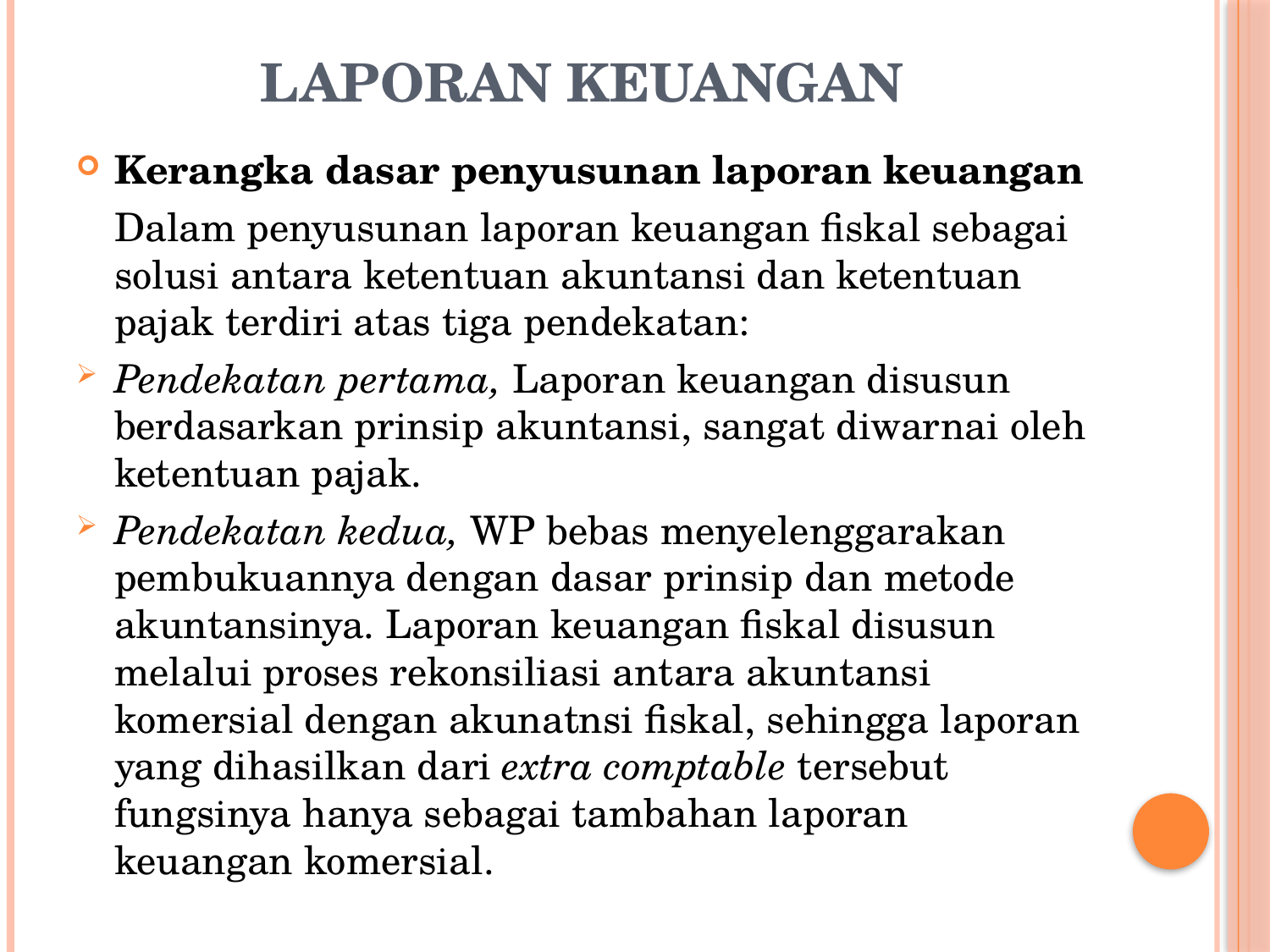

# Laporan Keuangan
Kerangka dasar penyusunan laporan keuangan
	Dalam penyusunan laporan keuangan fiskal sebagai solusi antara ketentuan akuntansi dan ketentuan pajak terdiri atas tiga pendekatan:
Pendekatan pertama, Laporan keuangan disusun berdasarkan prinsip akuntansi, sangat diwarnai oleh ketentuan pajak.
Pendekatan kedua, WP bebas menyelenggarakan pembukuannya dengan dasar prinsip dan metode akuntansinya. Laporan keuangan fiskal disusun melalui proses rekonsiliasi antara akuntansi komersial dengan akunatnsi fiskal, sehingga laporan yang dihasilkan dari extra comptable tersebut fungsinya hanya sebagai tambahan laporan keuangan komersial.